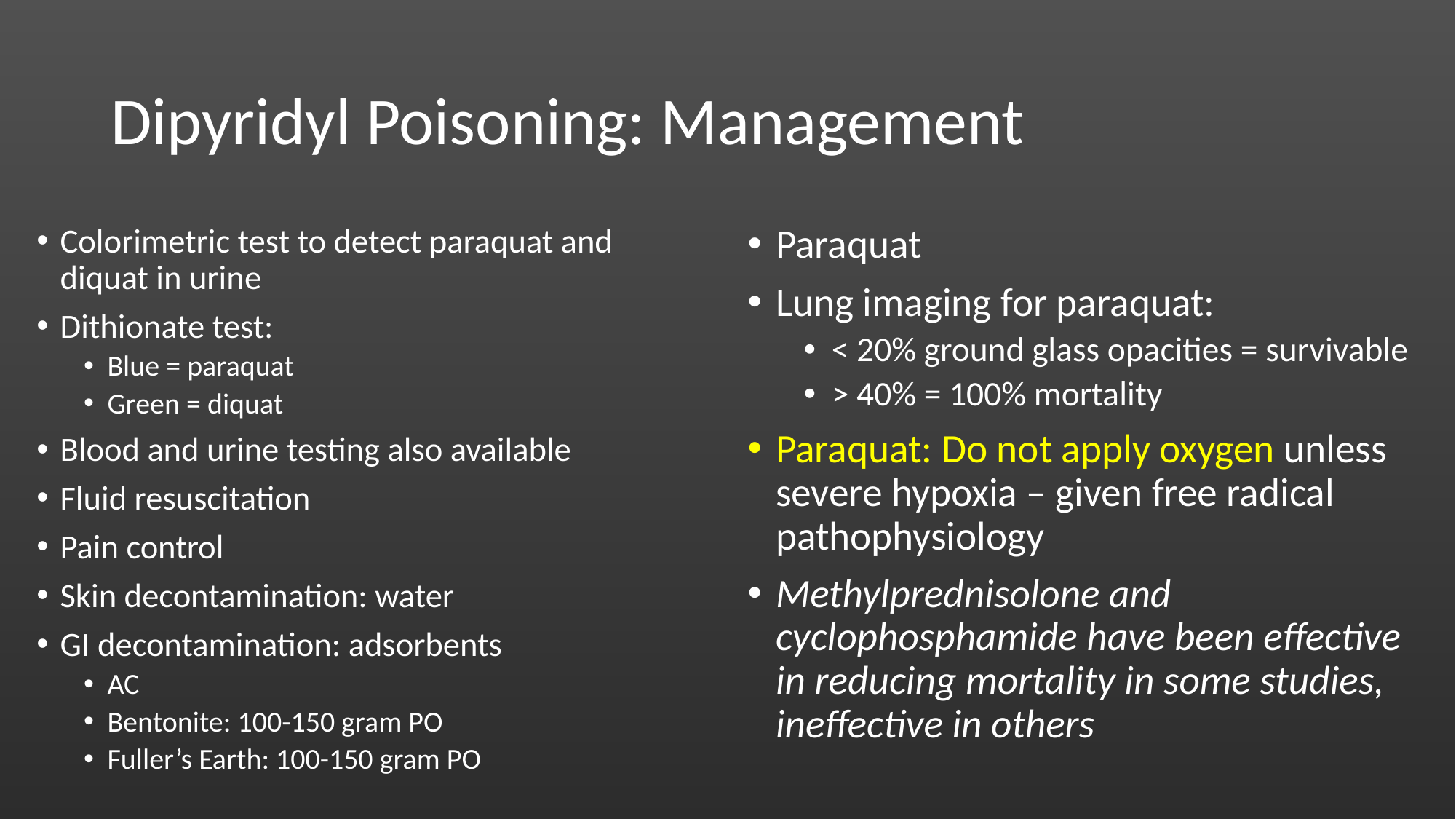

# Dipyridyl Poisoning: Management
Colorimetric test to detect paraquat and diquat in urine
Dithionate test:
Blue = paraquat
Green = diquat
Blood and urine testing also available
Fluid resuscitation
Pain control
Skin decontamination: water
GI decontamination: adsorbents
AC
Bentonite: 100-150 gram PO
Fuller’s Earth: 100-150 gram PO
Paraquat
Lung imaging for paraquat:
< 20% ground glass opacities = survivable
> 40% = 100% mortality
Paraquat: Do not apply oxygen unless severe hypoxia – given free radical pathophysiology
Methylprednisolone and cyclophosphamide have been effective in reducing mortality in some studies, ineffective in others